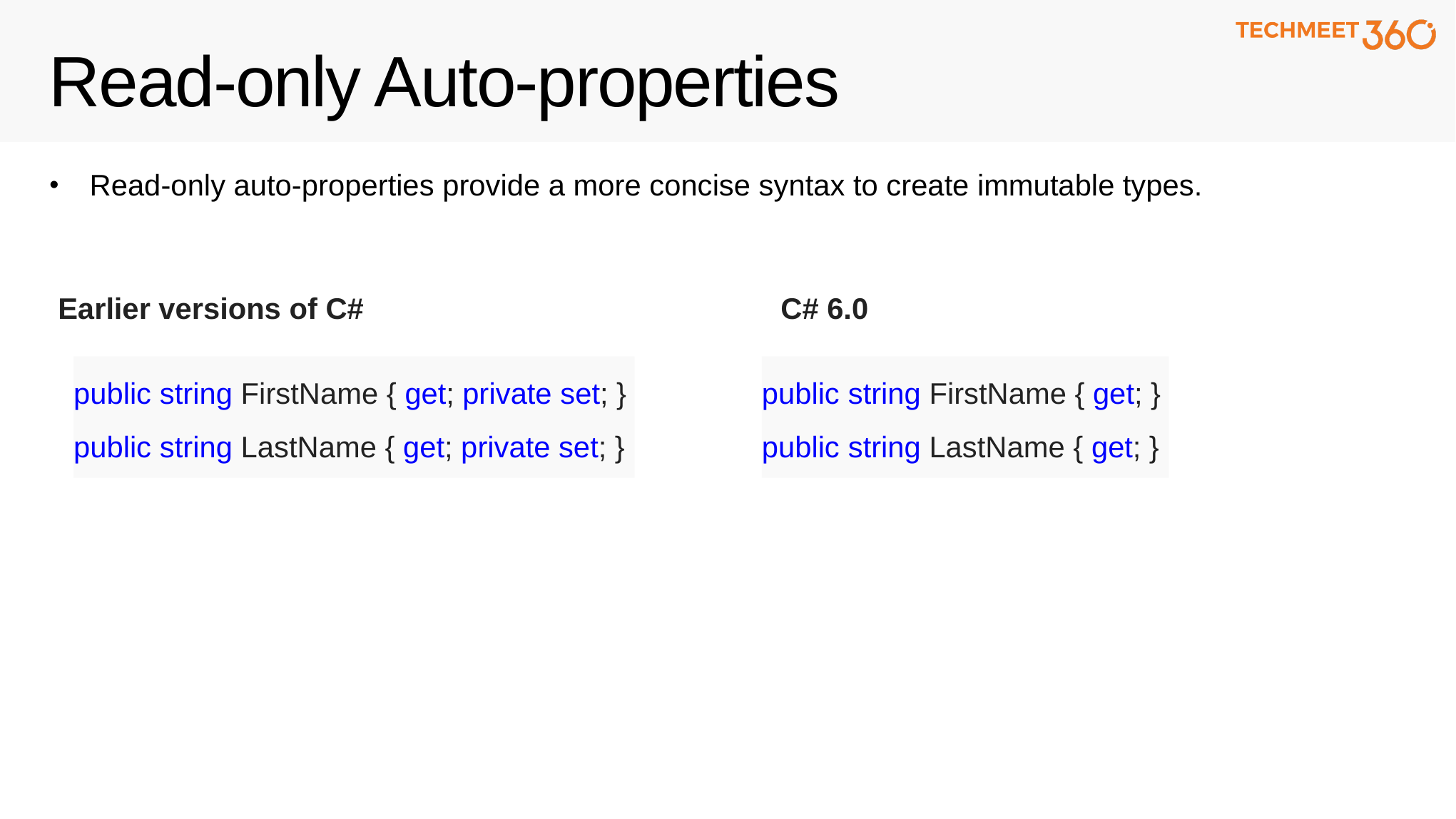

# Read-only Auto-properties
Read-only auto-properties provide a more concise syntax to create immutable types.
Earlier versions of C#
C# 6.0
public string FirstName { get; private set; }
public string LastName { get; private set; }
public string FirstName { get; }
public string LastName { get; }